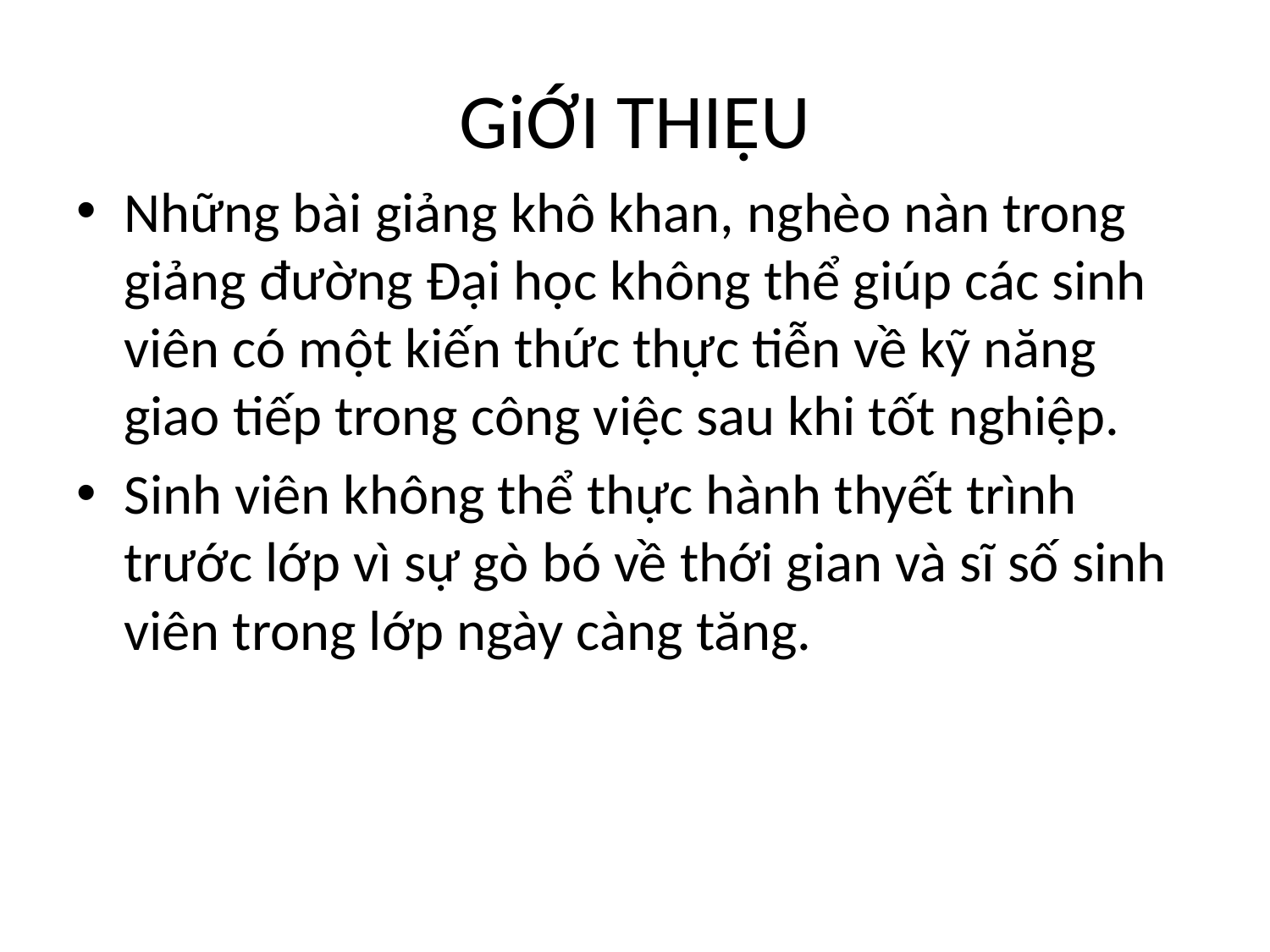

# GiỚI THIẸU
Những bài giảng khô khan, nghèo nàn trong giảng đường Đại học không thể giúp các sinh viên có một kiến thức thực tiễn về kỹ năng giao tiếp trong công việc sau khi tốt nghiệp.
Sinh viên không thể thực hành thyết trình trước lớp vì sự gò bó về thới gian và sĩ số sinh viên trong lớp ngày càng tăng.